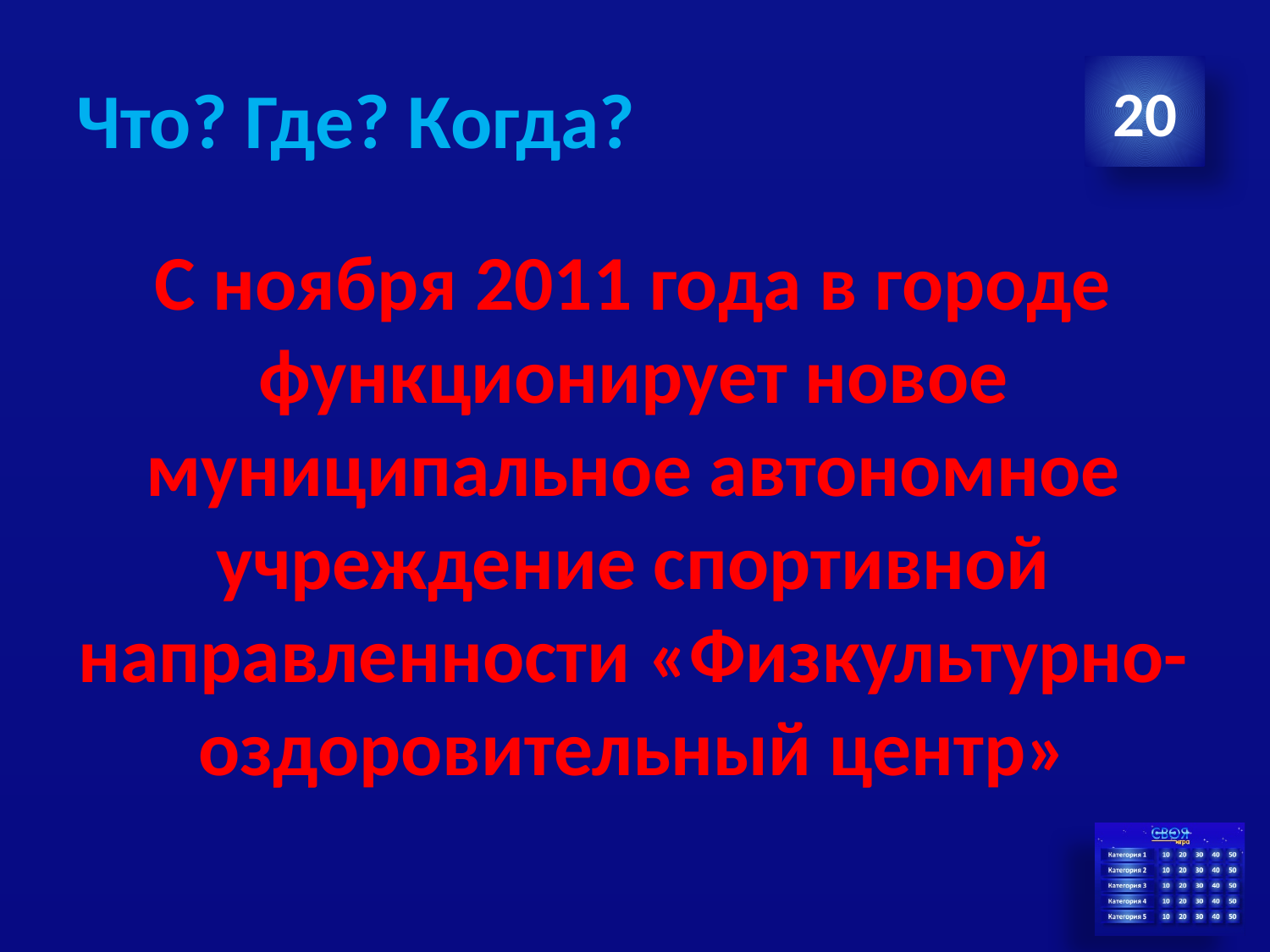

# Что? Где? Когда?
20
С ноября 2011 года в городе функционирует новое муниципальное автономное учреждение спортивной направленности «Физкультурно-оздоровительный центр»